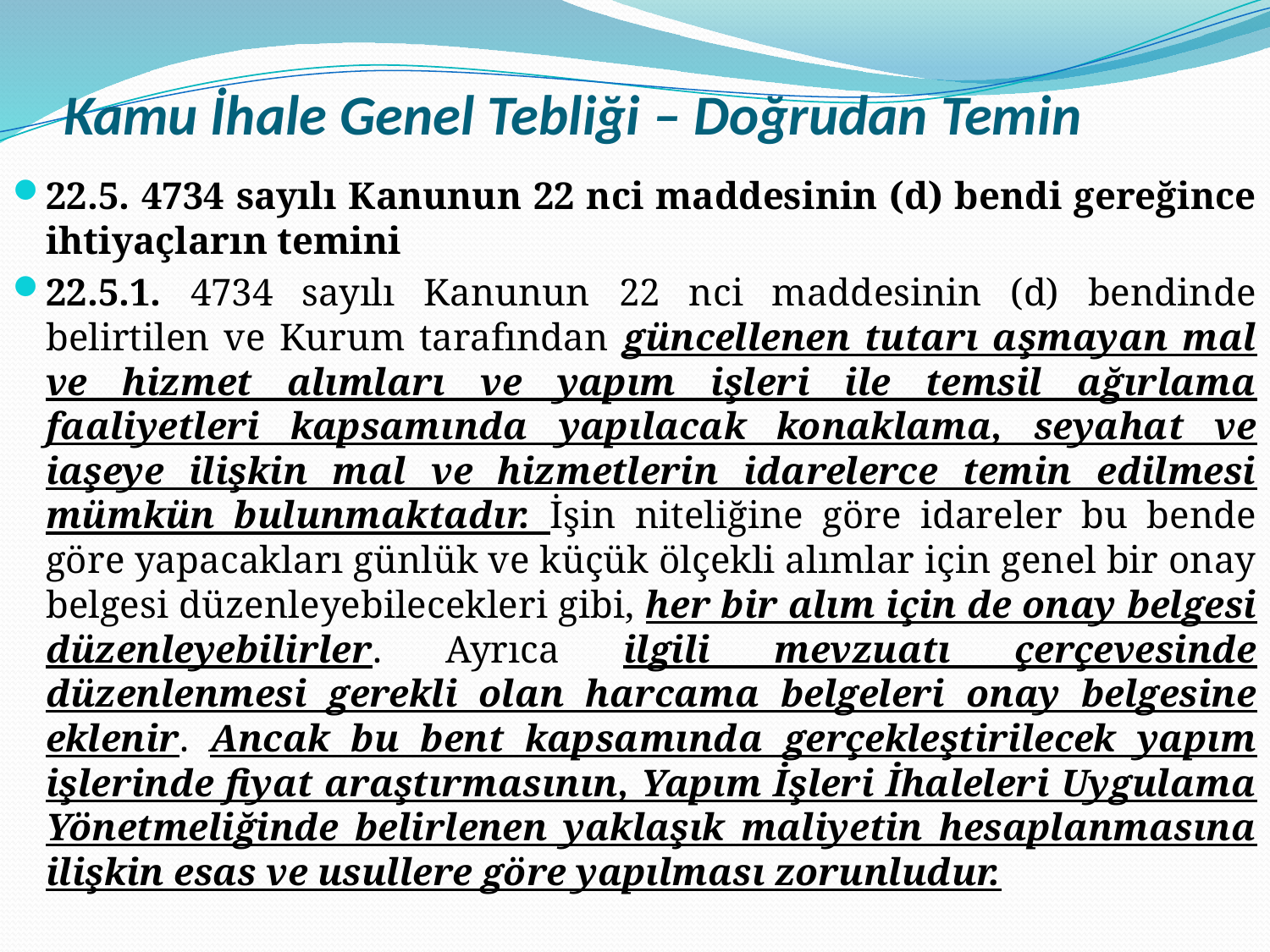

# Kamu İhale Genel Tebliği – Doğrudan Temin
22.5. 4734 sayılı Kanunun 22 nci maddesinin (d) bendi gereğince ihtiyaçların temini
22.5.1. 4734 sayılı Kanunun 22 nci maddesinin (d) bendinde belirtilen ve Kurum tarafından güncellenen tutarı aşmayan mal ve hizmet alımları ve yapım işleri ile temsil ağırlama faaliyetleri kapsamında yapılacak konaklama, seyahat ve iaşeye ilişkin mal ve hizmetlerin idarelerce temin edilmesi mümkün bulunmaktadır. İşin niteliğine göre idareler bu bende göre yapacakları günlük ve küçük ölçekli alımlar için genel bir onay belgesi düzenleyebilecekleri gibi, her bir alım için de onay belgesi düzenleyebilirler. Ayrıca ilgili mevzuatı çerçevesinde düzenlenmesi gerekli olan harcama belgeleri onay belgesine eklenir. Ancak bu bent kapsamında gerçekleştirilecek yapım işlerinde fiyat araştırmasının, Yapım İşleri İhaleleri Uygulama Yönetmeliğinde belirlenen yaklaşık maliyetin hesaplanmasına ilişkin esas ve usullere göre yapılması zorunludur.